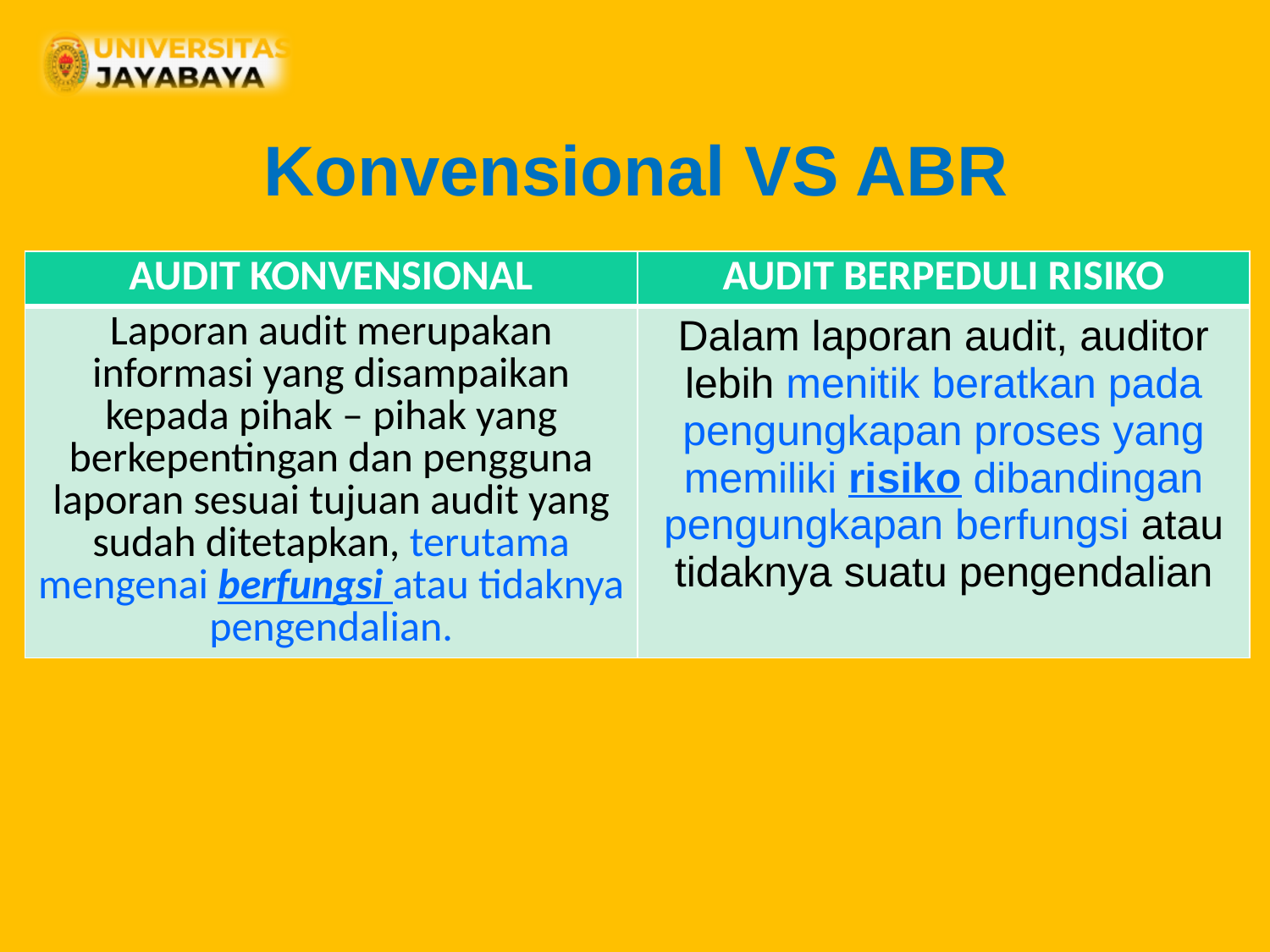

# Konvensional VS ABR
| AUDIT KONVENSIONAL | AUDIT BERPEDULI RISIKO |
| --- | --- |
| Laporan audit merupakan informasi yang disampaikan kepada pihak – pihak yang berkepentingan dan pengguna laporan sesuai tujuan audit yang sudah ditetapkan, terutama mengenai berfungsi atau tidaknya pengendalian. | Dalam laporan audit, auditor lebih menitik beratkan pada pengungkapan proses yang memiliki risiko dibandingan pengungkapan berfungsi atau tidaknya suatu pengendalian |